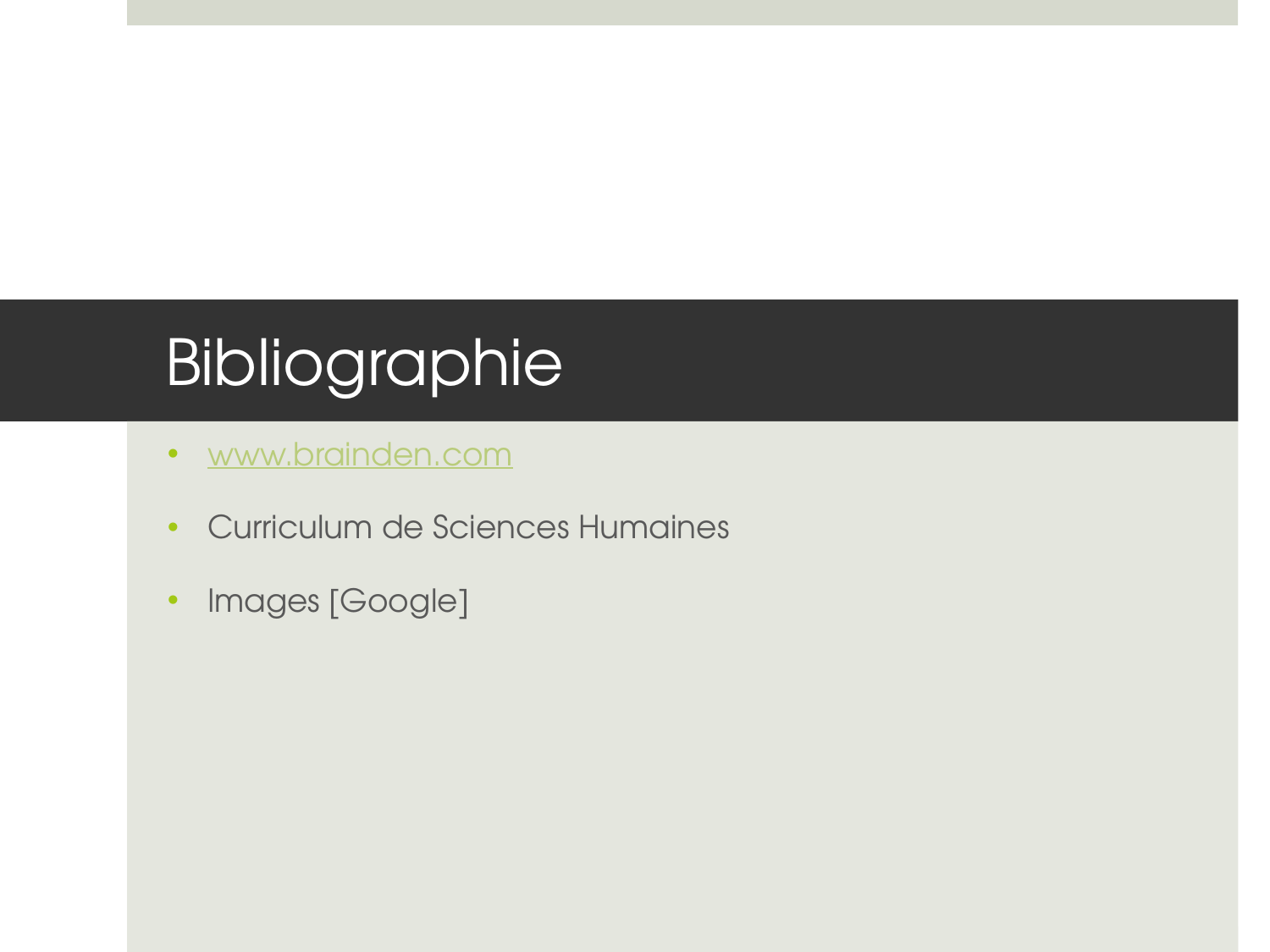

# Bibliographie
www.brainden.com
Curriculum de Sciences Humaines
Images [Google]